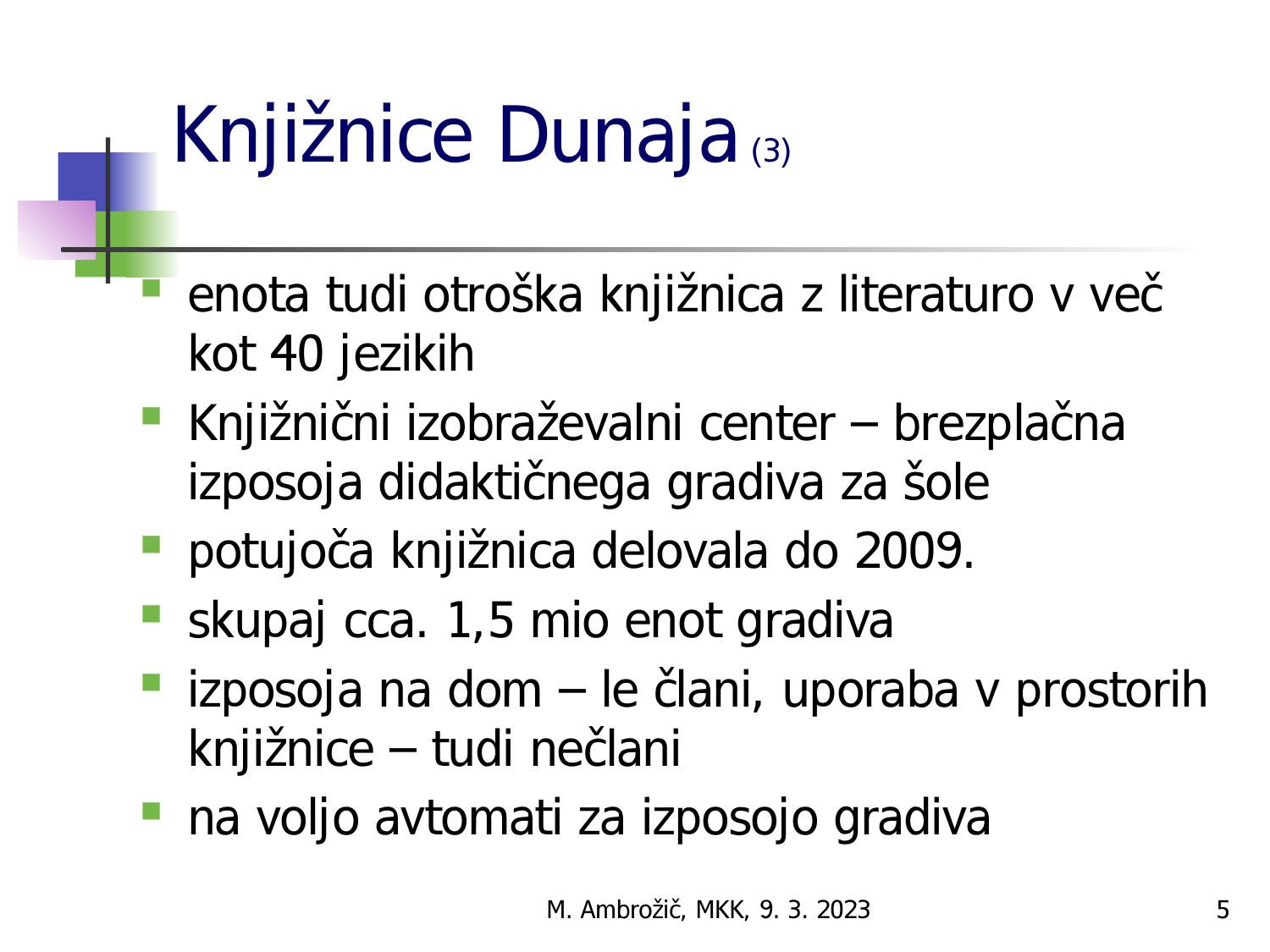

# Knjižnice Dunaja (3)
enota tudi otroška knjižnica z literaturo v več kot 40 jezikih
Knjižnični izobraževalni center – brezplačna izposoja didaktičnega gradiva za šole
potujoča knjižnica delovala do 2009.
skupaj cca. 1,5 mio enot gradiva
izposoja na dom – le člani, uporaba v prostorih knjižnice – tudi nečlani
na voljo avtomati za izposojo gradiva
M. Ambrožič, MKK, 9. 3. 2023
5